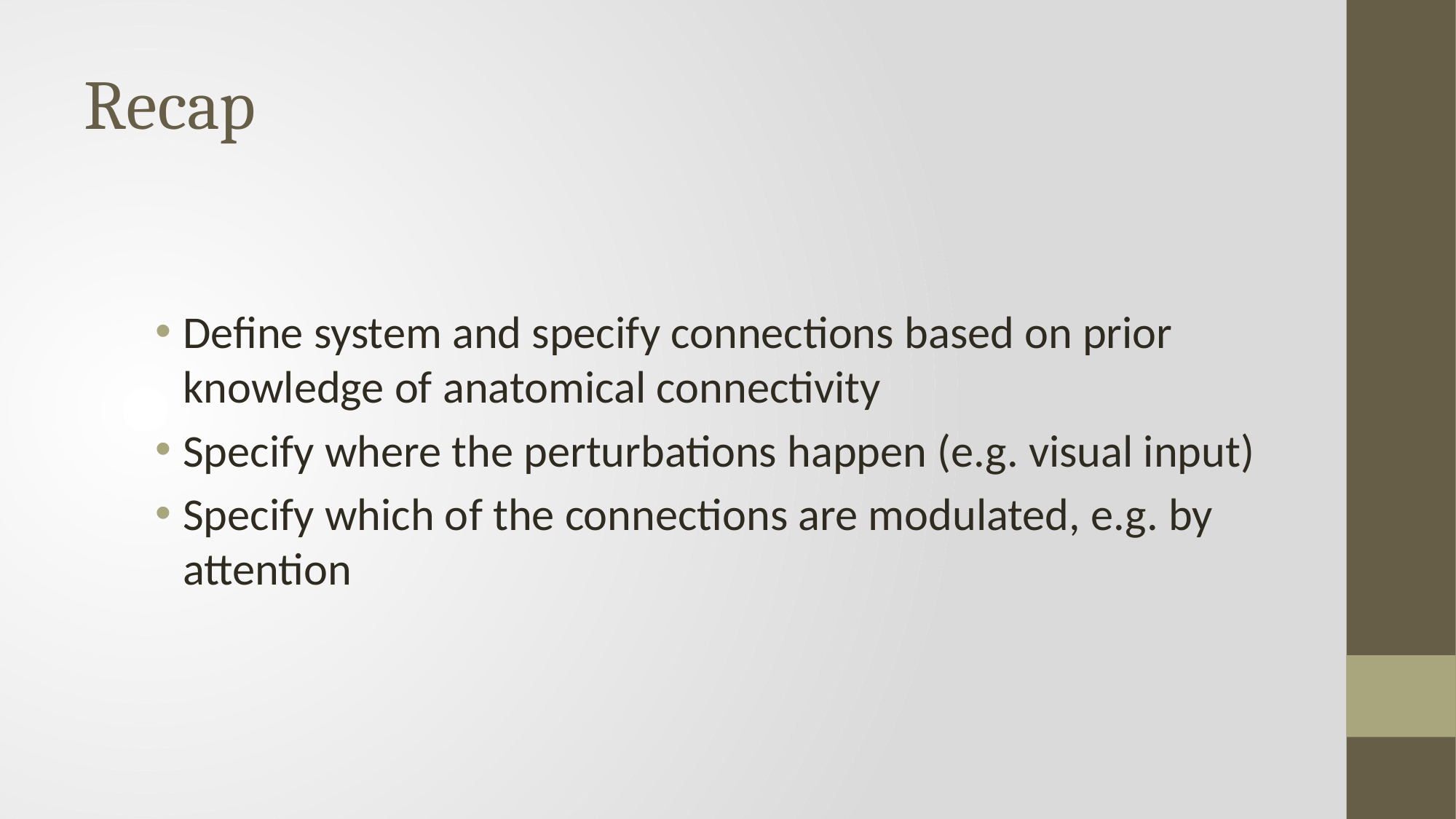

# Recap
Define system and specify connections based on prior knowledge of anatomical connectivity
Specify where the perturbations happen (e.g. visual input)
Specify which of the connections are modulated, e.g. by attention